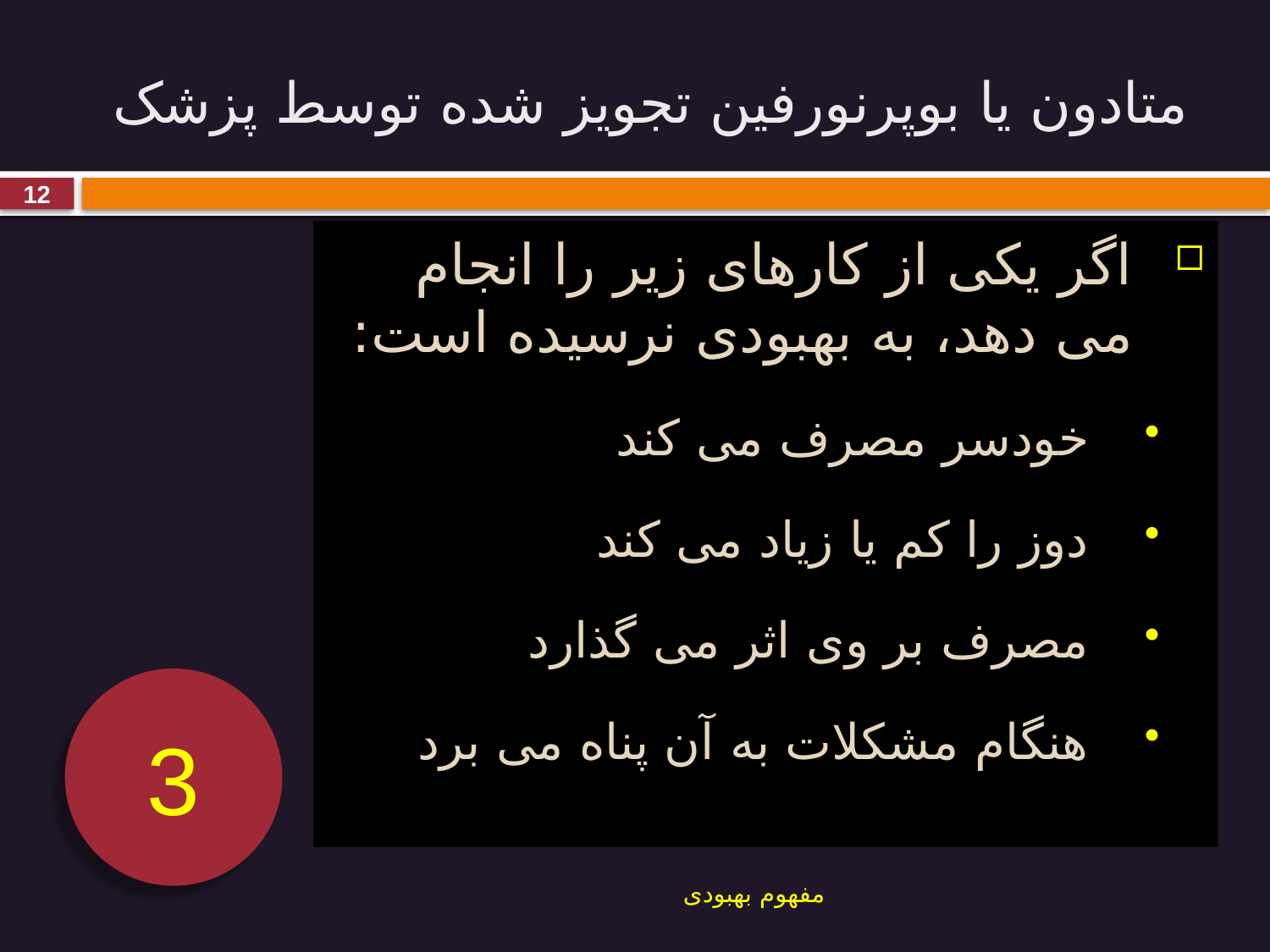

# متادون یا بوپرنورفین تجویز شده توسط پزشک
12
اگر یکی از کارهای زیر را انجام می دهد، به بهبودی نرسیده است:
خودسر مصرف می کند
دوز را کم یا زیاد می کند
مصرف بر وی اثر می گذارد
هنگام مشکلات به آن پناه می برد
3
مفهوم بهبودی